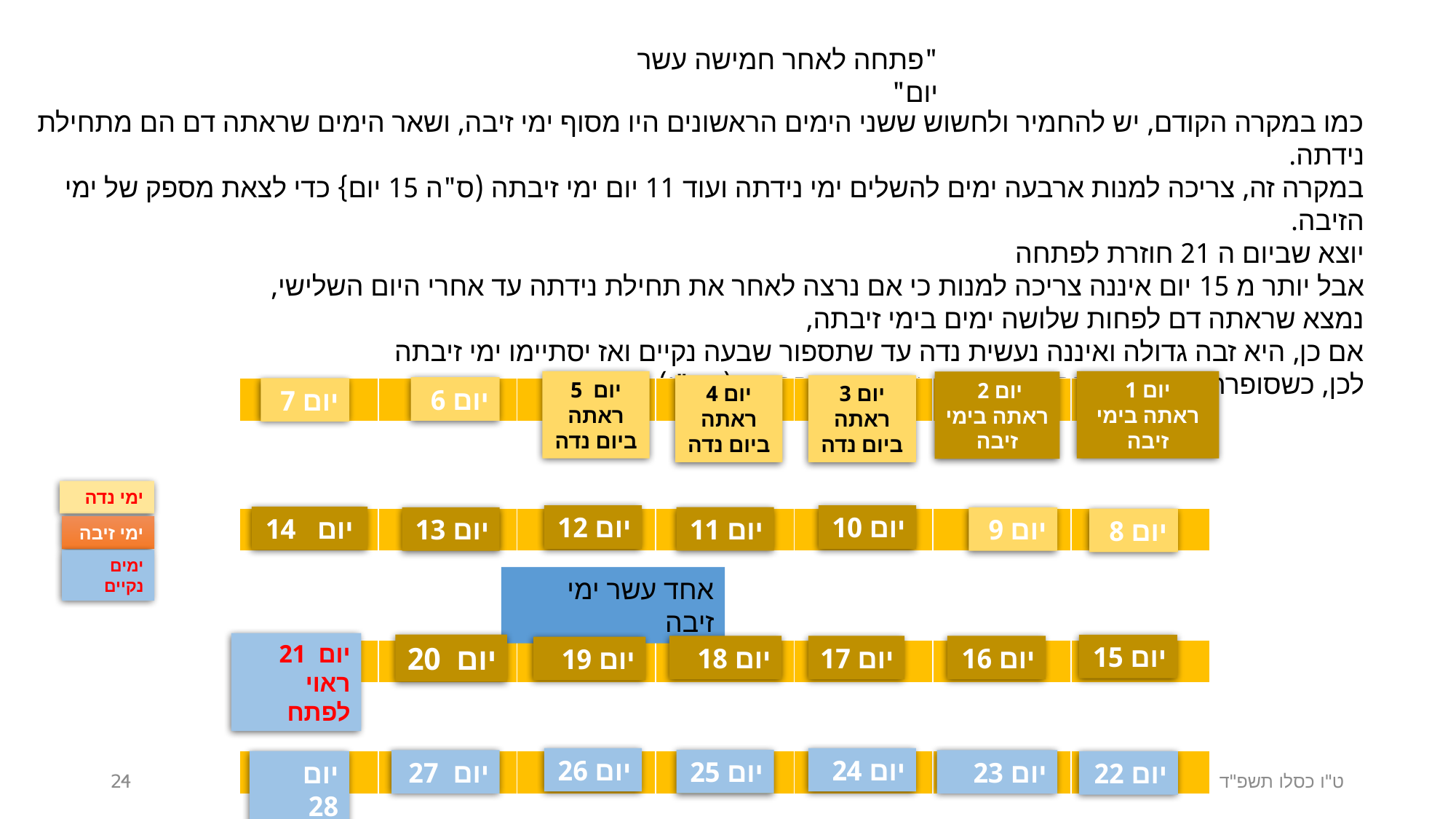

"פתחה לאחר חמישה עשר יום"
כמו במקרה הקודם, יש להחמיר ולחשוש ששני הימים הראשונים היו מסוף ימי זיבה, ושאר הימים שראתה דם הם מתחילת נידתה.
במקרה זה, צריכה למנות ארבעה ימים להשלים ימי נידתה ועוד 11 יום ימי זיבתה (ס"ה 15 יום} כדי לצאת מספק של ימי הזיבה.
יוצא שביום ה 21 חוזרת לפתחה
אבל יותר מ 15 יום איננה צריכה למנות כי אם נרצה לאחר את תחילת נידתה עד אחרי היום השלישי,
נמצא שראתה דם לפחות שלושה ימים בימי זיבתה,
אם כן, היא זבה גדולה ואיננה נעשית נדה עד שתספור שבעה נקיים ואז יסתיימו ימי זיבתה
לכן, כשסופרת 15 נקיים ואחר כך רואה, זהו בוודאי פתחה (רש"י)
יום  5 ראתה ביום נדה
יום 1
ראתה בימי זיבה
יום 2
ראתה בימי זיבה
יום 4 ראתה ביום נדה
יום 3 ראתה ביום נדה
יום 6
|  |  |  |  |  |  |  |
| --- | --- | --- | --- | --- | --- | --- |
יום 7
ימי נדה
ימי זיבה
ימים נקיים
יום 12
יום 10
יום   14
יום 11
יום 13
יום 9
|  |  |  |  |  |  |  |
| --- | --- | --- | --- | --- | --- | --- |
יום 8
אחד עשר ימי זיבה
יום  21 ראוי לפתח
יום  20
יום 15
יום 18
יום 17
יום 16
יום 19
|  |  |  |  |  |  |  |
| --- | --- | --- | --- | --- | --- | --- |
יום 26
יום 24
יום 25
יום  27
יום 23
|  |  |  |  |  |  |  |
| --- | --- | --- | --- | --- | --- | --- |
יום  28
יום 22
24
izakrossler@gmail.com
ט"ו כסלו תשפ"ד